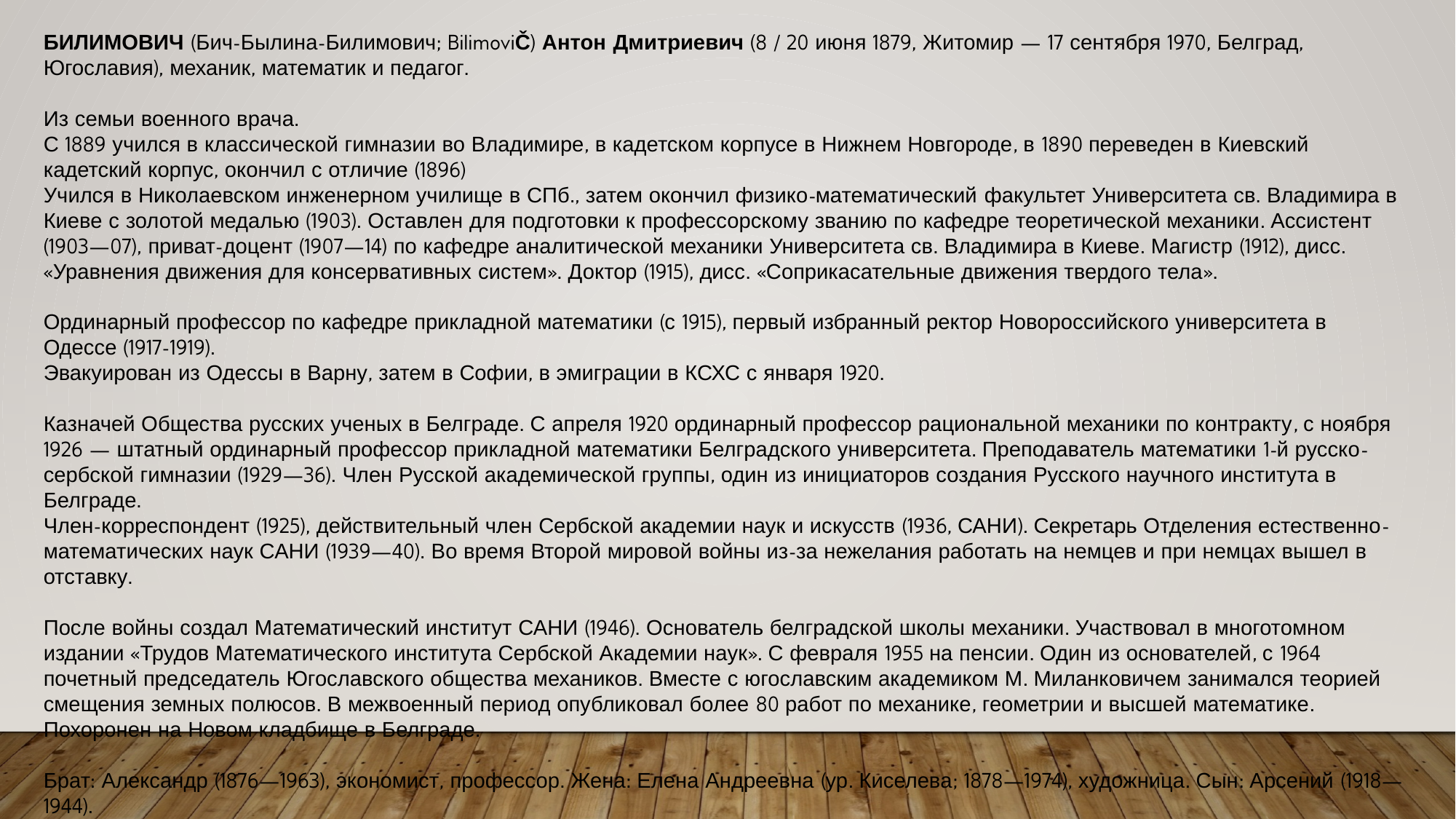

БИЛИМОВИЧ (Бич-Былина-Билимович; BilimoviČ) Антон Дмитриевич (8 / 20 июня 1879, Житомир — 17 сентября 1970, Белград, Югославия), механик, математик и педагог.

Из семьи военного врача.
С 1889 учился в классической гимназии во Владимире, в кадетском корпусе в Нижнем Новгороде, в 1890 переведен в Киевский кадетский корпус, окончил с отличие (1896)
Учился в Николаевском инженерном училище в СПб., затем окончил физико-математический факультет Университета св. Владимира в Киеве с золотой медалью (1903). Оставлен для подготовки к профессорскому званию по кафедре теоретической механики. Ассистент (1903—07), приват-доцент (1907—14) по кафедре аналитической механики Университета св. Владимира в Киеве. Магистр (1912), дисс. «Уравнения движения для консервативных систем». Доктор (1915), дисс. «Соприкасательные движения твердого тела».

Ординарный профессор по кафедре прикладной математики (с 1915), первый избранный ректор Новороссийского университета в Одессе (1917-1919).
Эвакуирован из Одессы в Варну, затем в Софии, в эмиграции в КСХС с января 1920.

Казначей Общества русских ученых в Белграде. С апреля 1920 ординарный профессор рациональной механики по контракту, с ноября 1926 — штатный ординарный профессор прикладной математики Белградского университета. Преподаватель математики 1-й русско-сербской гимназии (1929—36). Член Русской академической группы, один из инициаторов создания Русского научного института в Белграде.
Член-корреспондент (1925), действительный член Сербской академии наук и искусств (1936, САНИ). Секретарь Отделения естественно-математических наук САНИ (1939—40). Во время Второй мировой войны из-за нежелания работать на немцев и при немцах вышел в отставку.

После войны создал Математический институт САНИ (1946). Основатель белградской школы механики. Участвовал в многотомном издании «Трудов Математического института Сербской Академии наук». С февраля 1955 на пенсии. Один из основателей, с 1964 почетный председатель Югославского общества механиков. Вместе с югославским академиком М. Миланковичем занимался теорией смещения земных полюсов. В межвоенный период опубликовал более 80 работ по механике, геометрии и высшей математике. Похоронен на Новом кладбище в Белграде.

Брат: Александр (1876—1963), экономист, профессор. Жена: Елена Андреевна (ур. Киселева; 1878—1974), художница. Сын: Арсений (1918—1944).